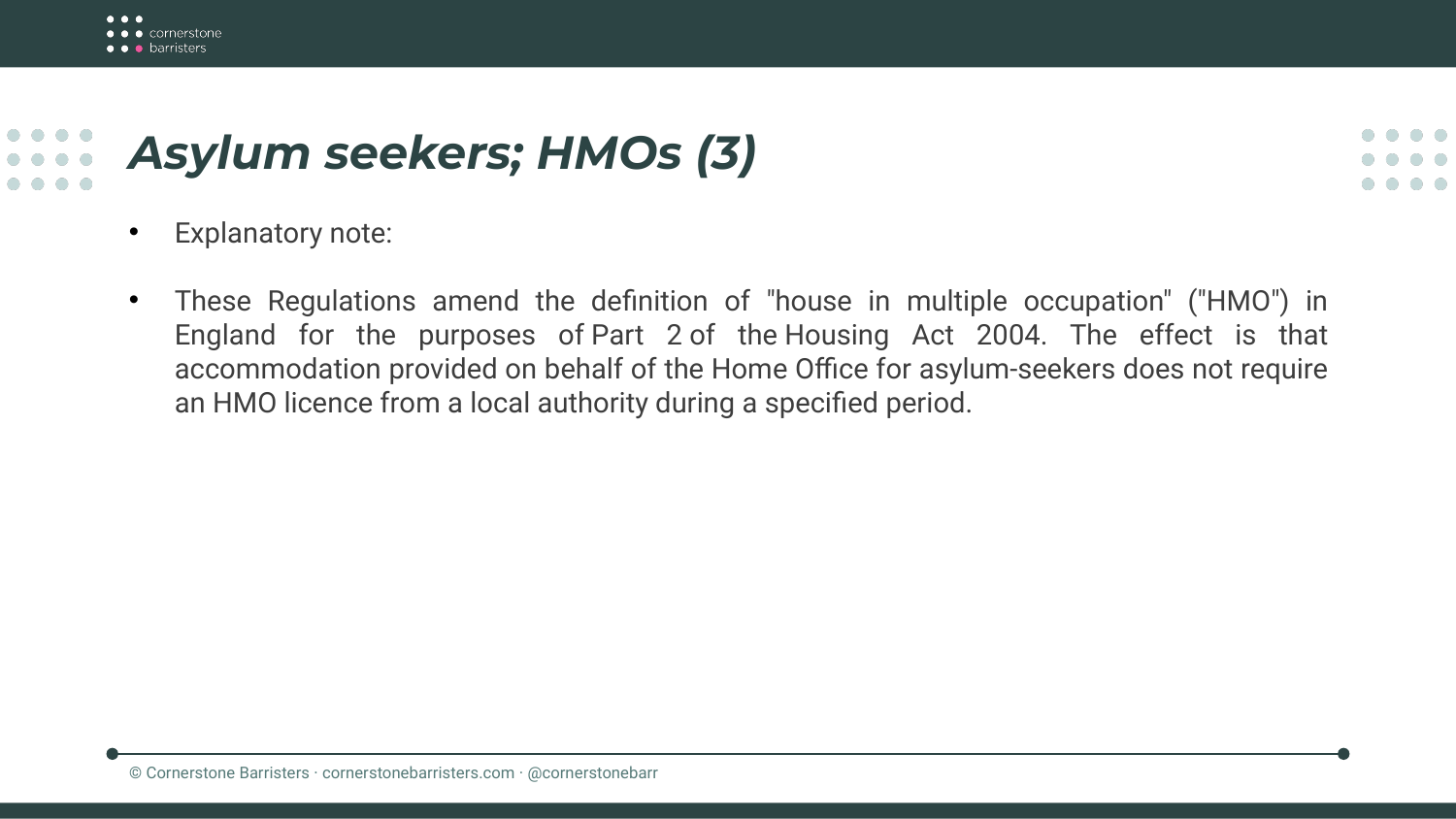

Asylum seekers; HMOs (3)
Explanatory note:

These Regulations amend the definition of "house in multiple occupation" ("HMO") in England for the purposes of Part 2 of the Housing Act 2004. The effect is that accommodation provided on behalf of the Home Office for asylum-seekers does not require an HMO licence from a local authority during a specified period.